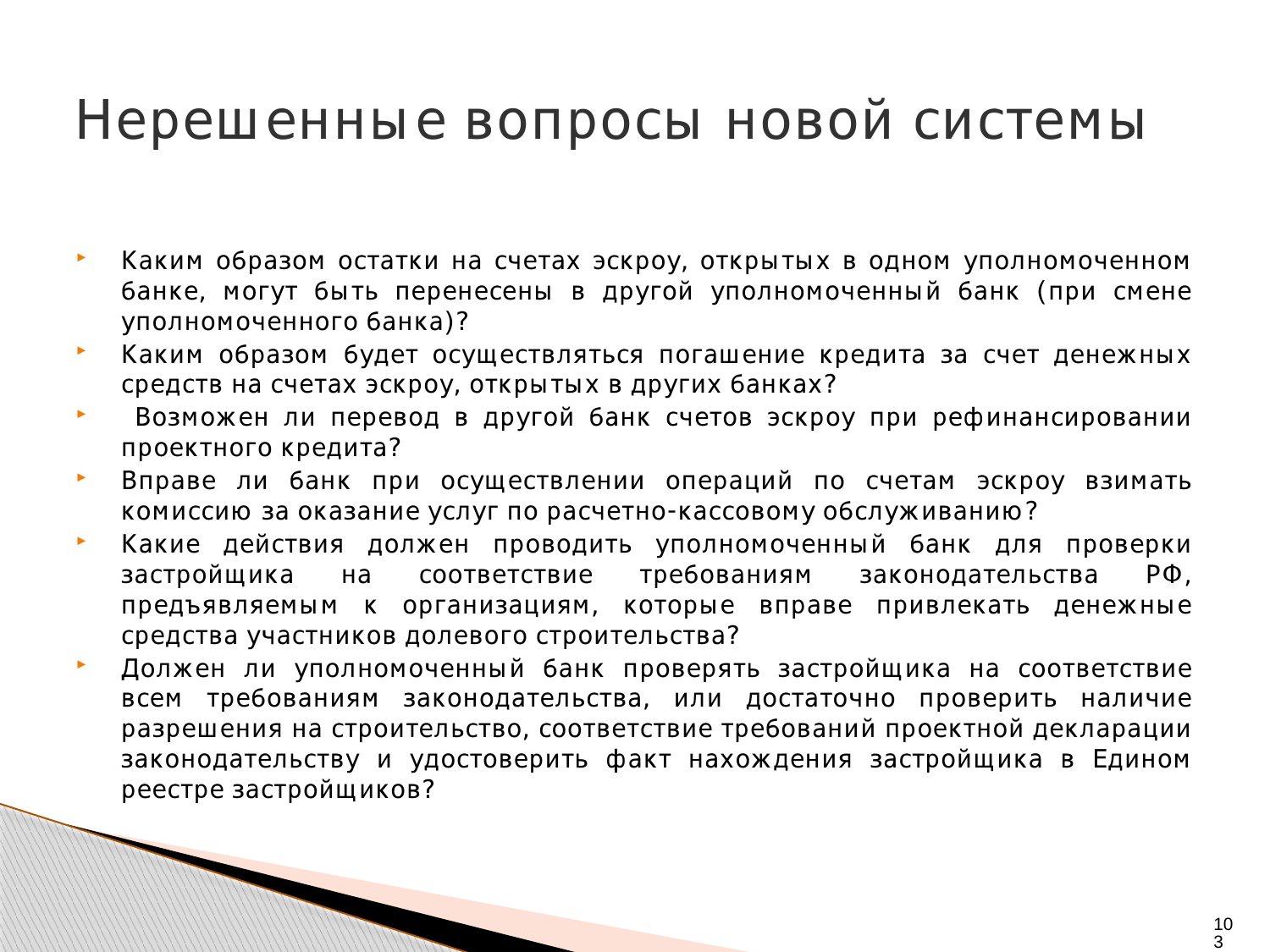

# Нерешенные вопросы новой системы

Каким образом остатки на счетах эскроу, открытых в одном уполномоченном банке, могут быть перенесены в другой уполномоченный банк (при смене уполномоченного банка)?
Каким образом будет осуществляться погашение кредита за счет денежных средств на счетах эскроу, открытых в других банках?
 Возможен ли перевод в другой банк счетов эскроу при рефинансировании проектного кредита?
Вправе ли банк при осуществлении операций по счетам эскроу взимать комиссию за оказание услуг по расчетно-кассовому обслуживанию?
Какие действия должен проводить уполномоченный банк для проверки застройщика на соответствие требованиям законодательства РФ, предъявляемым к организациям, которые вправе привлекать денежные средства участников долевого строительства?
Должен ли уполномоченный банк проверять застройщика на соответствие всем требованиям законодательства, или достаточно проверить наличие разрешения на строительство, соответствие требований проектной декларации законодательству и удостоверить факт нахождения застройщика в Едином реестре застройщиков?

103